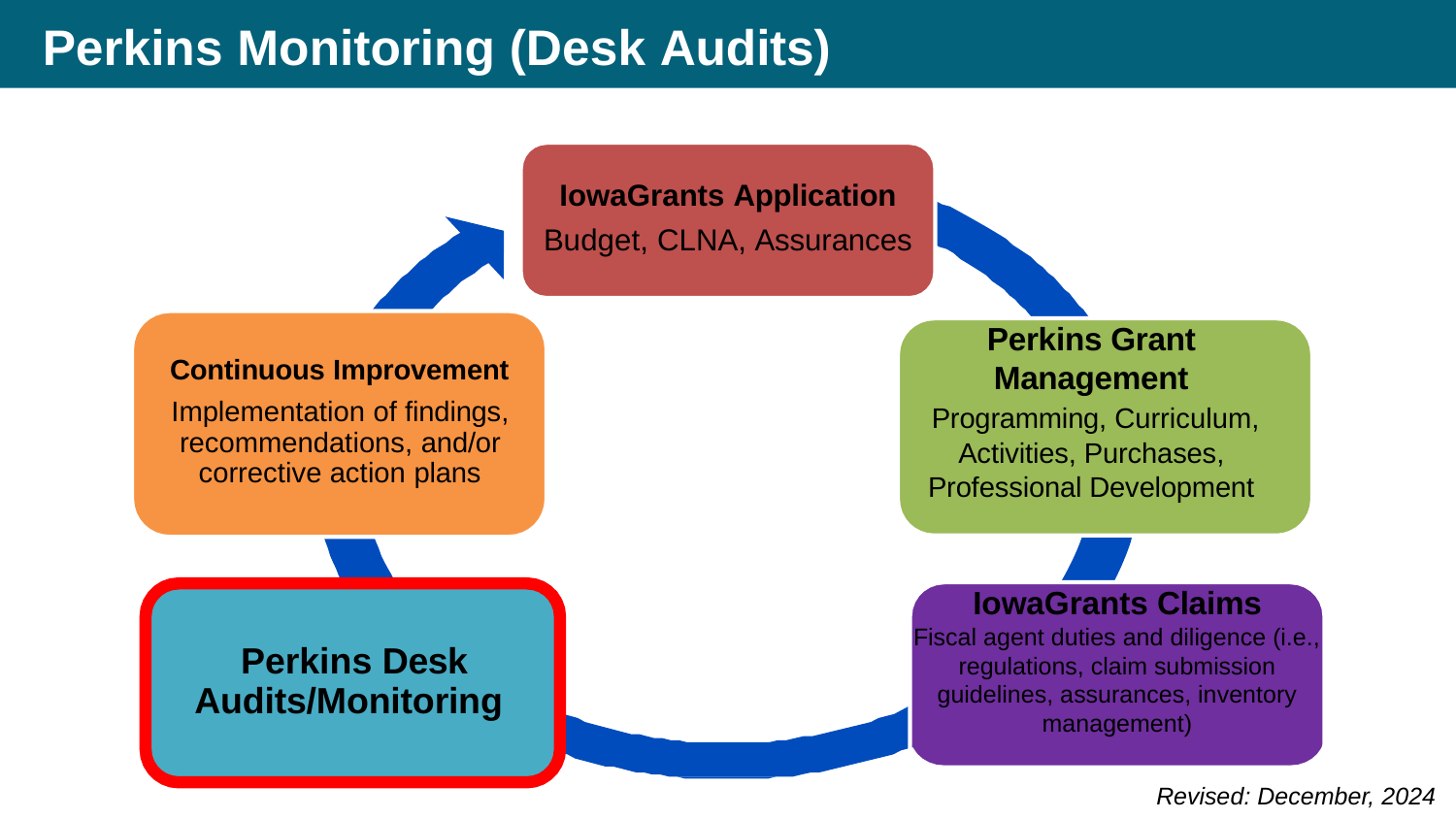

# Perkins Monitoring (Desk Audits)

IowaGrants Application
Budget, CLNA, Assurances

Perkins Grant Management
 Programming, Curriculum, Activities, Purchases, Professional Development

IowaGrants Claims
Fiscal agent duties and diligence (i.e., regulations, claim submission guidelines, assurances, inventory management)

Continuous Improvement
Implementation of findings, recommendations, and/or corrective action plans

Perkins Desk Audits/Monitoring
Revised: December, 2024